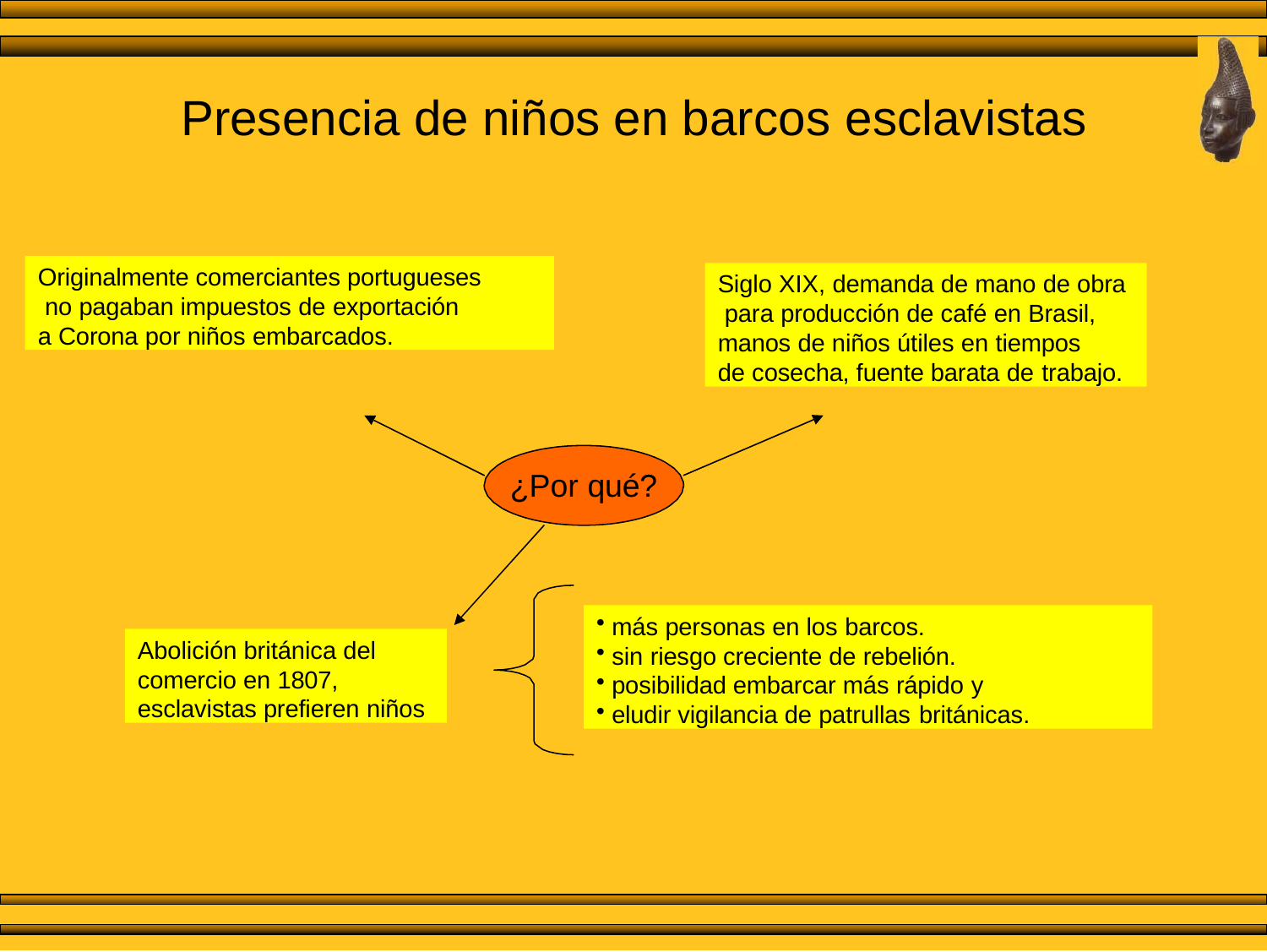

# Presencia de niños en barcos esclavistas
Originalmente comerciantes portugueses  no pagaban impuestos de exportación
a Corona por niños embarcados.
Siglo XIX, demanda de mano de obra  para producción de café en Brasil,  manos de niños útiles en tiempos
de cosecha, fuente barata de trabajo.

¿Por qué?

más personas en los barcos.
sin riesgo creciente de rebelión.
posibilidad embarcar más rápido y
eludir vigilancia de patrullas británicas.
Abolición británica del  comercio en 1807,  esclavistas prefieren niños